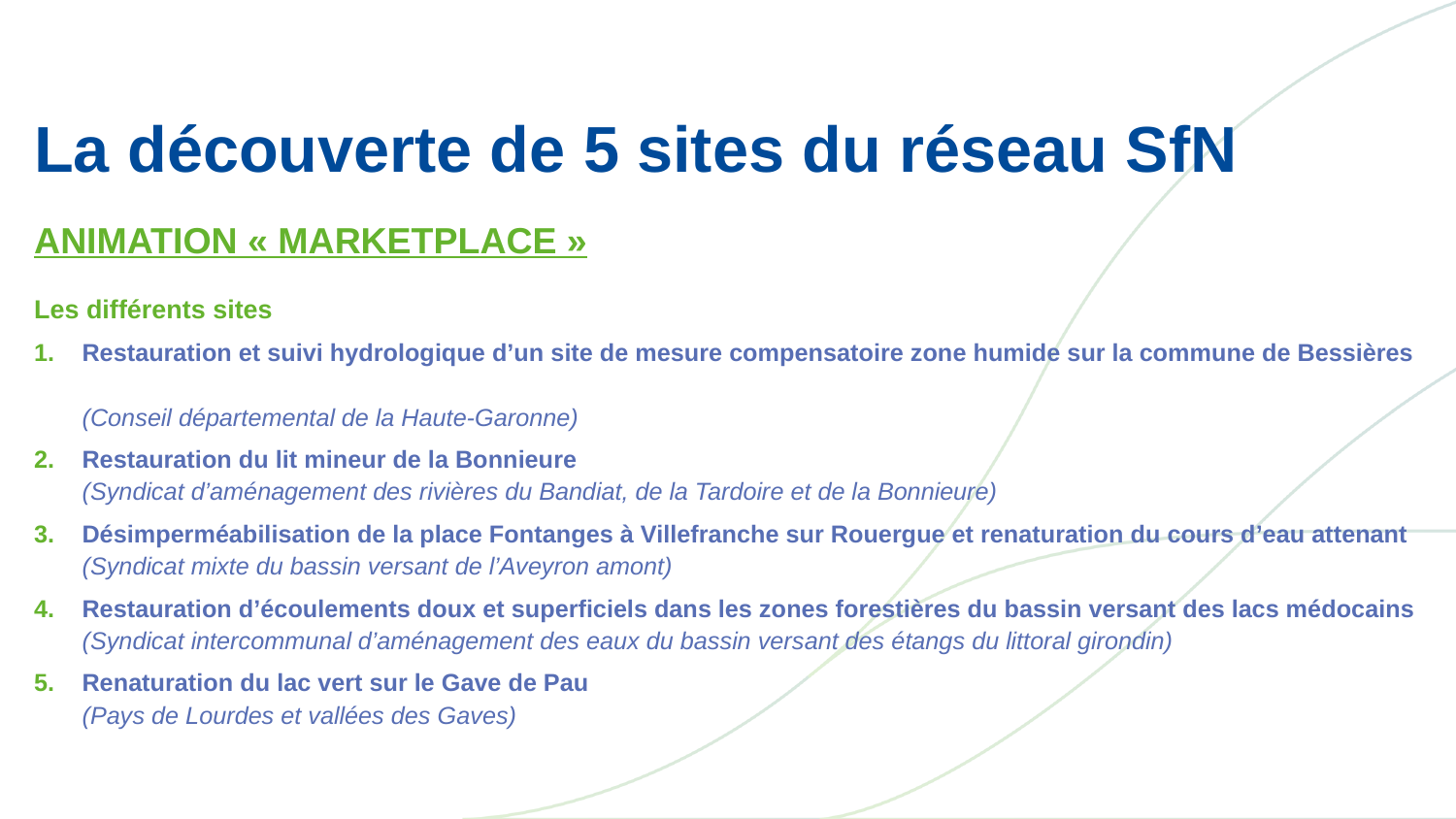

# La découverte de 5 sites du réseau SfN
ANIMATION « MARKETPLACE »
Les différents sites
Restauration et suivi hydrologique d’un site de mesure compensatoire zone humide sur la commune de Bessières
(Conseil départemental de la Haute-Garonne)
Restauration du lit mineur de la Bonnieure
(Syndicat d’aménagement des rivières du Bandiat, de la Tardoire et de la Bonnieure)
Désimperméabilisation de la place Fontanges à Villefranche sur Rouergue et renaturation du cours d’eau attenant
(Syndicat mixte du bassin versant de l’Aveyron amont)
Restauration d’écoulements doux et superficiels dans les zones forestières du bassin versant des lacs médocains
(Syndicat intercommunal d’aménagement des eaux du bassin versant des étangs du littoral girondin)
Renaturation du lac vert sur le Gave de Pau
(Pays de Lourdes et vallées des Gaves)